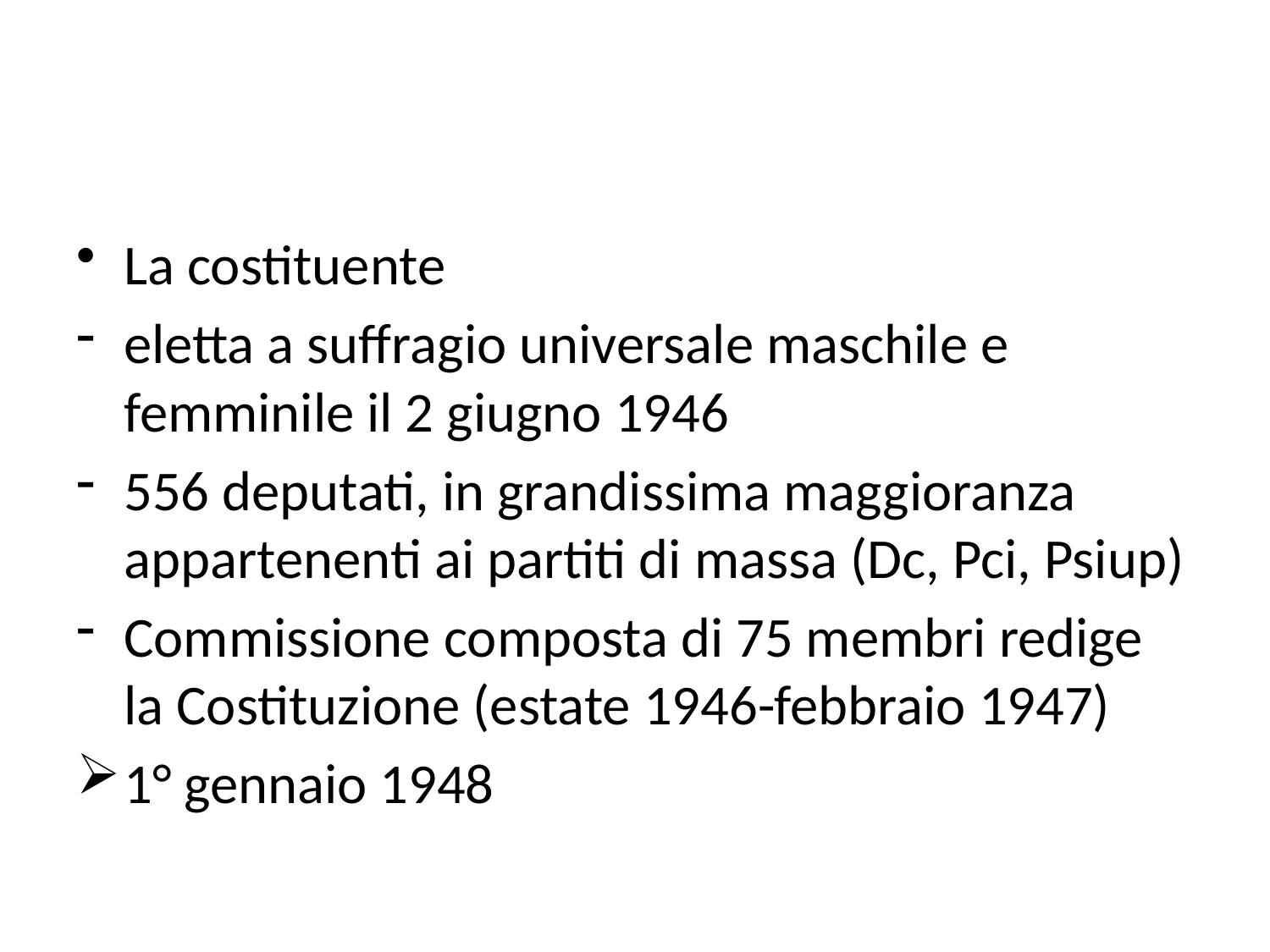

#
La costituente
eletta a suffragio universale maschile e femminile il 2 giugno 1946
556 deputati, in grandissima maggioranza appartenenti ai partiti di massa (Dc, Pci, Psiup)
Commissione composta di 75 membri redige la Costituzione (estate 1946-febbraio 1947)
1° gennaio 1948